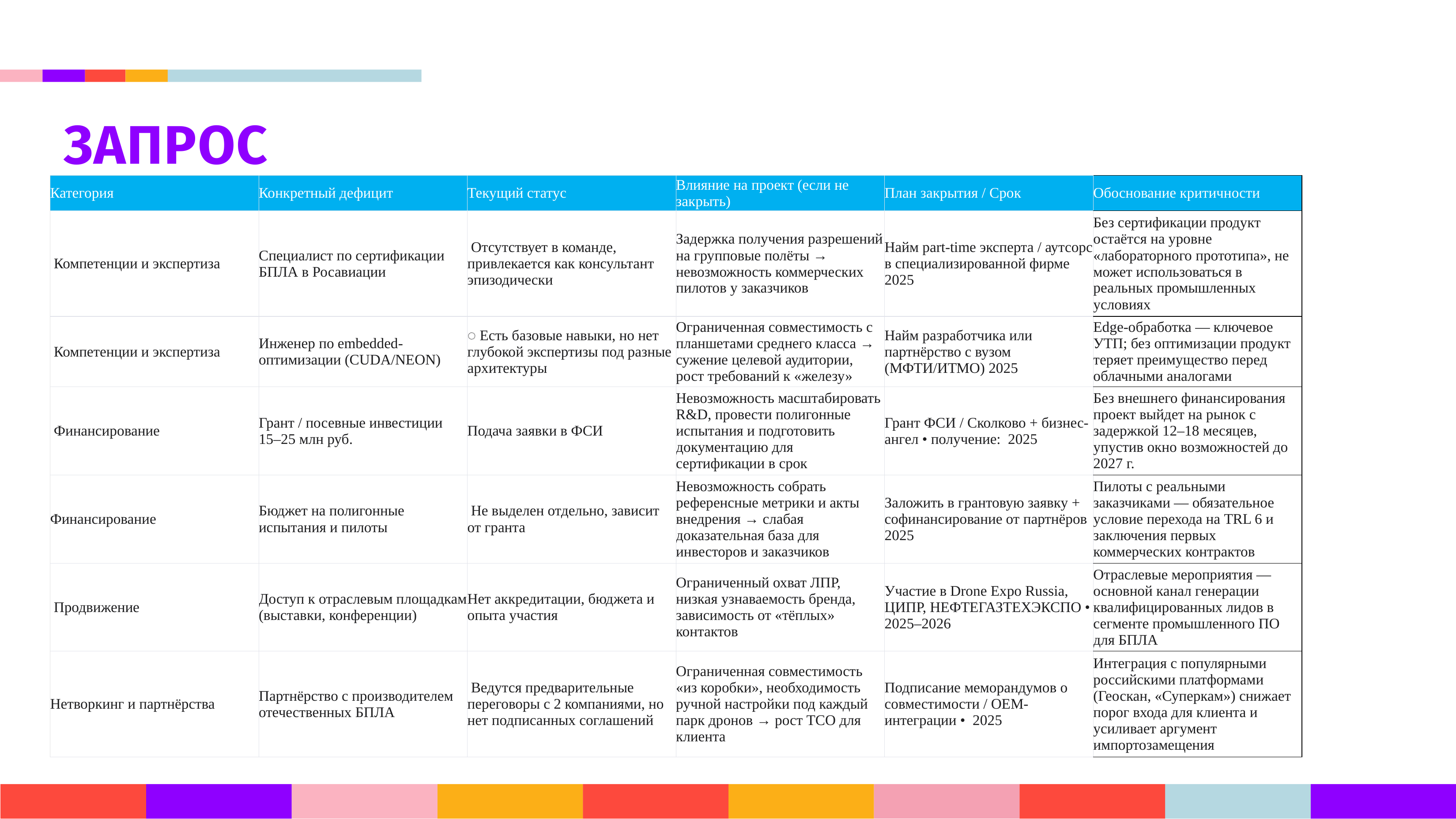

ЗАПРОС
| Категория | Конкретный дефицит | Текущий статус | Влияние на проект (если не закрыть) | План закрытия / Срок | Обоснование критичности |
| --- | --- | --- | --- | --- | --- |
| Компетенции и экспертиза | Специалист по сертификации БПЛА в Росавиации | Отсутствует в команде, привлекается как консультант эпизодически | Задержка получения разрешений на групповые полёты → невозможность коммерческих пилотов у заказчиков | Найм part-time эксперта / аутсорс в специализированной фирме 2025 | Без сертификации продукт остаётся на уровне «лабораторного прототипа», не может использоваться в реальных промышленных условиях |
| Компетенции и экспертиза | Инженер по embedded-оптимизации (CUDA/NEON) | ️ Есть базовые навыки, но нет глубокой экспертизы под разные архитектуры | Ограниченная совместимость с планшетами среднего класса → сужение целевой аудитории, рост требований к «железу» | Найм разработчика или партнёрство с вузом (МФТИ/ИТМО) 2025 | Edge-обработка — ключевое УТП; без оптимизации продукт теряет преимущество перед облачными аналогами |
| Финансирование | Грант / посевные инвестиции 15–25 млн руб. | Подача заявки в ФСИ | Невозможность масштабировать R&D, провести полигонные испытания и подготовить документацию для сертификации в срок | Грант ФСИ / Сколково + бизнес-ангел • получение: 2025 | Без внешнего финансирования проект выйдет на рынок с задержкой 12–18 месяцев, упустив окно возможностей до 2027 г. |
| Финансирование | Бюджет на полигонные испытания и пилоты | Не выделен отдельно, зависит от гранта | Невозможность собрать референсные метрики и акты внедрения → слабая доказательная база для инвесторов и заказчиков | Заложить в грантовую заявку + софинансирование от партнёров 2025 | Пилоты с реальными заказчиками — обязательное условие перехода на TRL 6 и заключения первых коммерческих контрактов |
| Продвижение | Доступ к отраслевым площадкам (выставки, конференции) | Нет аккредитации, бюджета и опыта участия | Ограниченный охват ЛПР, низкая узнаваемость бренда, зависимость от «тёплых» контактов | Участие в Drone Expo Russia, ЦИПР, НЕФТЕГАЗТЕХЭКСПО • 2025–2026 | Отраслевые мероприятия — основной канал генерации квалифицированных лидов в сегменте промышленного ПО для БПЛА |
| Нетворкинг и партнёрства | Партнёрство с производителем отечественных БПЛА | Ведутся предварительные переговоры с 2 компаниями, но нет подписанных соглашений | Ограниченная совместимость «из коробки», необходимость ручной настройки под каждый парк дронов → рост TCO для клиента | Подписание меморандумов о совместимости / OEM-интеграции • 2025 | Интеграция с популярными российскими платформами (Геоскан, «Суперкам») снижает порог входа для клиента и усиливает аргумент импортозамещения |